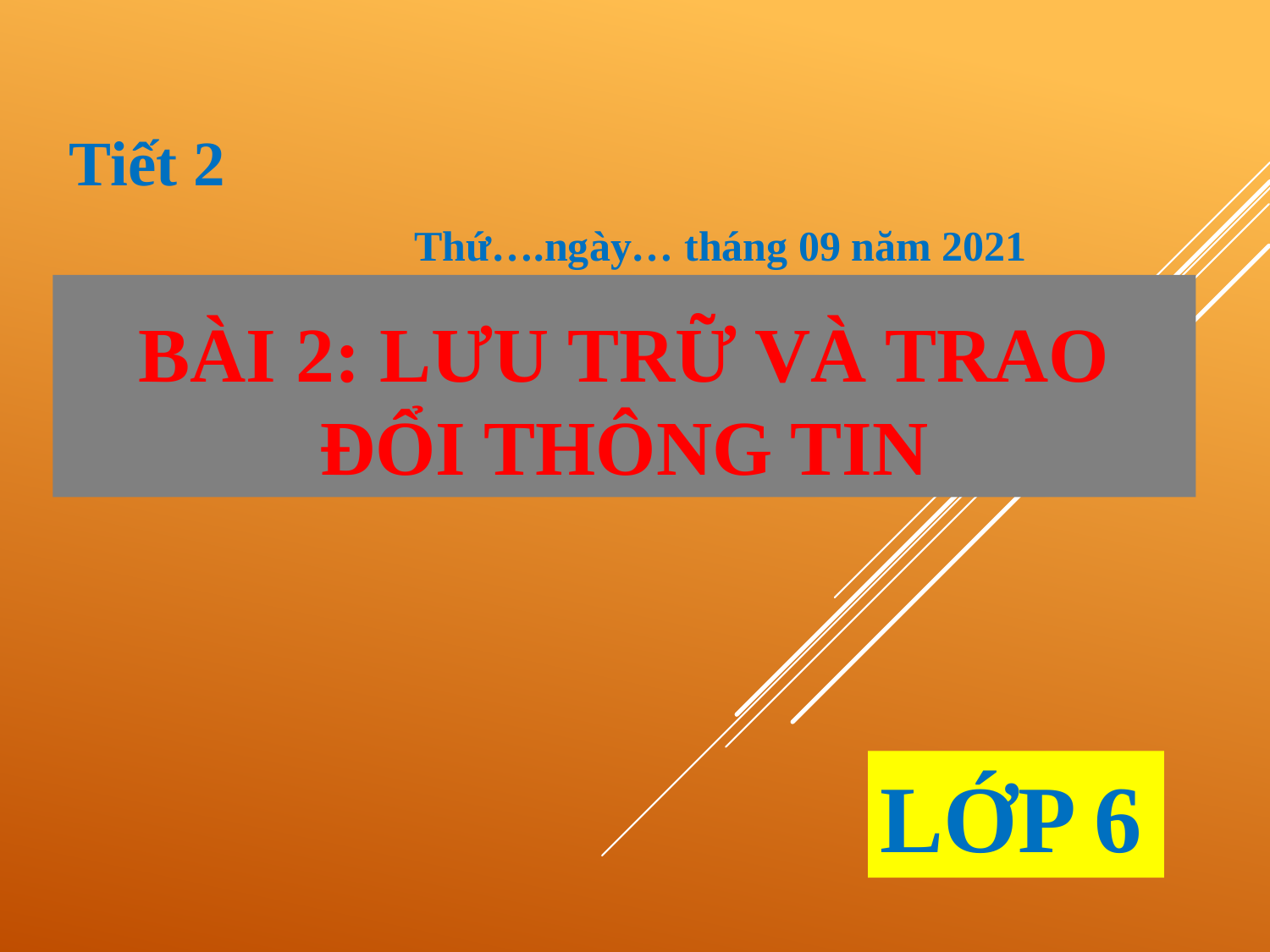

Tiết 2
Thứ….ngày… tháng 09 năm 2021
# BÀI 2: LƯU TRỮ VÀ TRAO ĐỔI THÔNG TIN
LỚP 6